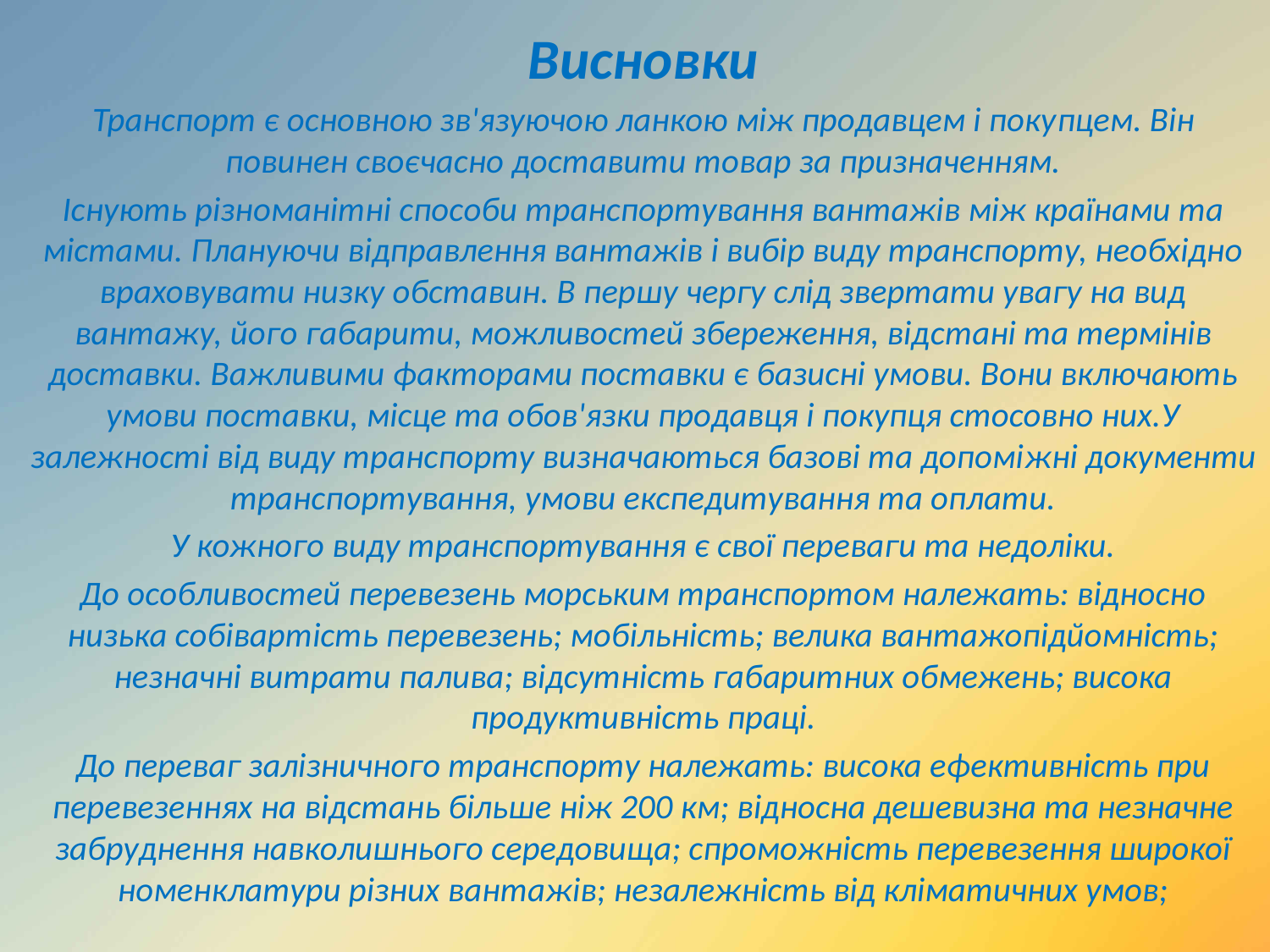

Висновки
Транспорт є основною зв'язуючою ланкою між продавцем і поку­пцем. Він повинен своєчасно доставити товар за призначенням.
Існують різноманітні способи транспортування вантажів між країнами та містами. Плануючи відправлення вантажів і вибір виду транспорту, необхідно враховувати низку обставин. В першу чергу слід звертати увагу на вид вантажу, його габарити, можливостей збереження, від­стані та термінів доставки. Важливими факторами поставки є базисні умови. Вони включають умови поставки, місце та обов'язки продавця і покупця стосовно них.У залежності від виду транспорту визначаються базові та допомі­жні документи транспортування, умови експедитування та оплати.
У кожного виду транспортування є свої переваги та недоліки.
До особливостей перевезень морським транспортом належать: відносно низька собівартість перевезень; мобільність; велика вантажопідйомність; незначні витрати палива; відсутність габаритних обмежень; висока продуктивність праці.
До переваг залізничного транспорту належать: висока ефективність при перевезеннях на відстань більше ніж 200 км; відносна дешевизна та незначне забруднення навколишнього середовища; спроможність перевезення широкої номенклатури різних вантажів; незалежність від кліматичних умов;